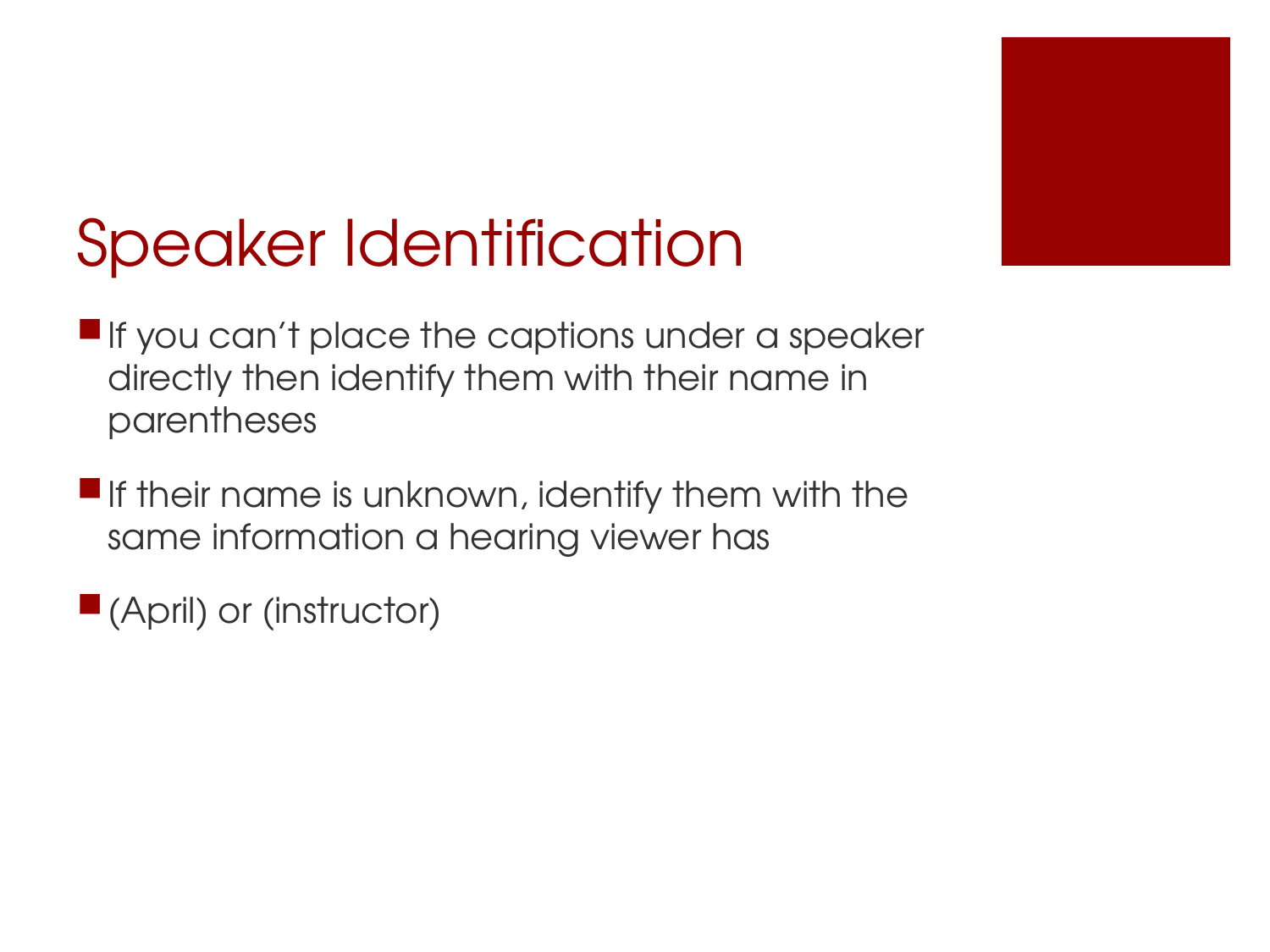

# Speaker Identification
If you can’t place the captions under a speaker directly then identify them with their name in parentheses
If their name is unknown, identify them with the same information a hearing viewer has
(April) or (instructor)